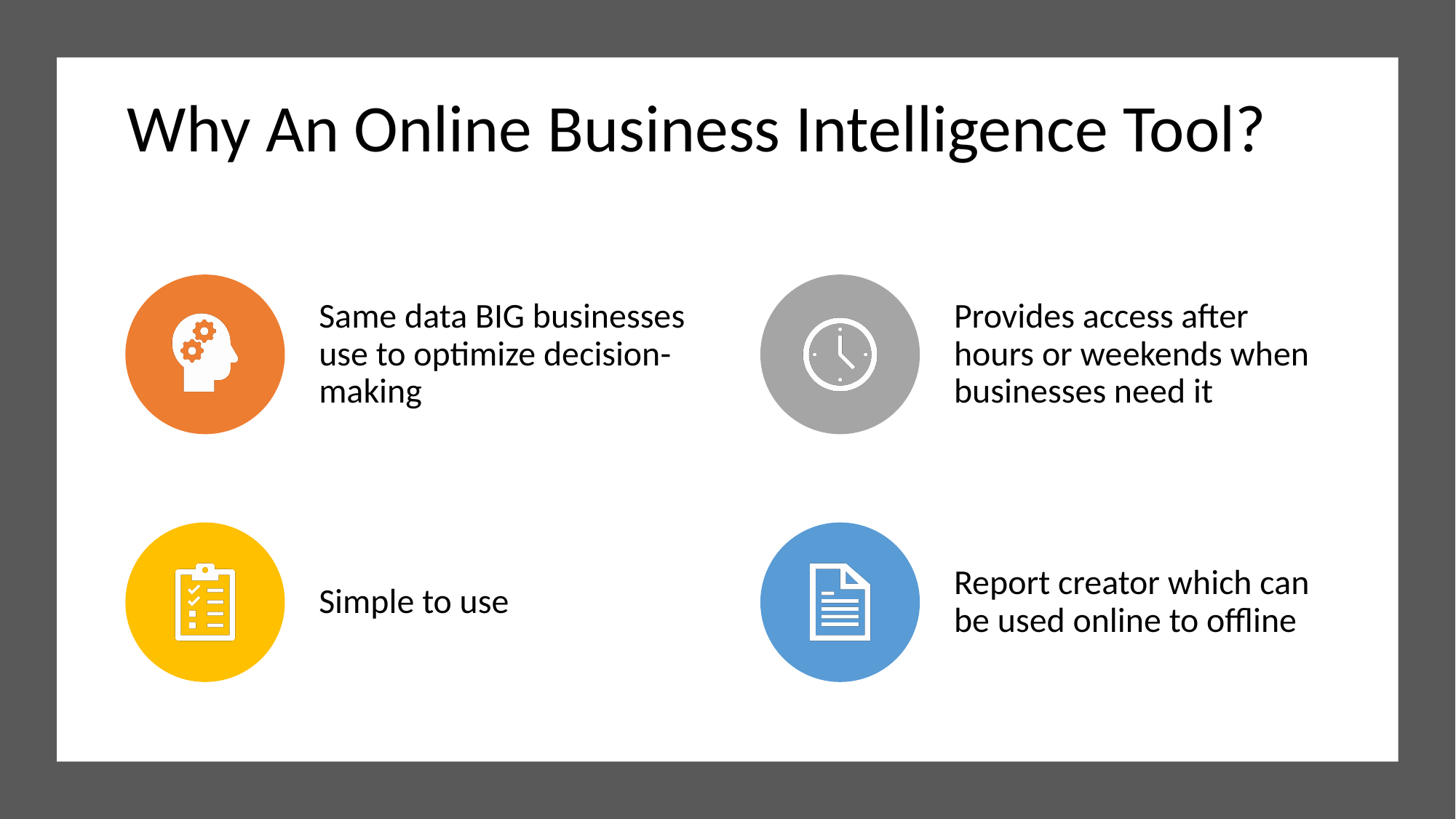

# Why An Online Business Intelligence Tool?

Same data BIG businesses use to optimize decision-making

Provides access after hours or weekends when businesses need it

Simple to use

Report creator which can be used online to offline